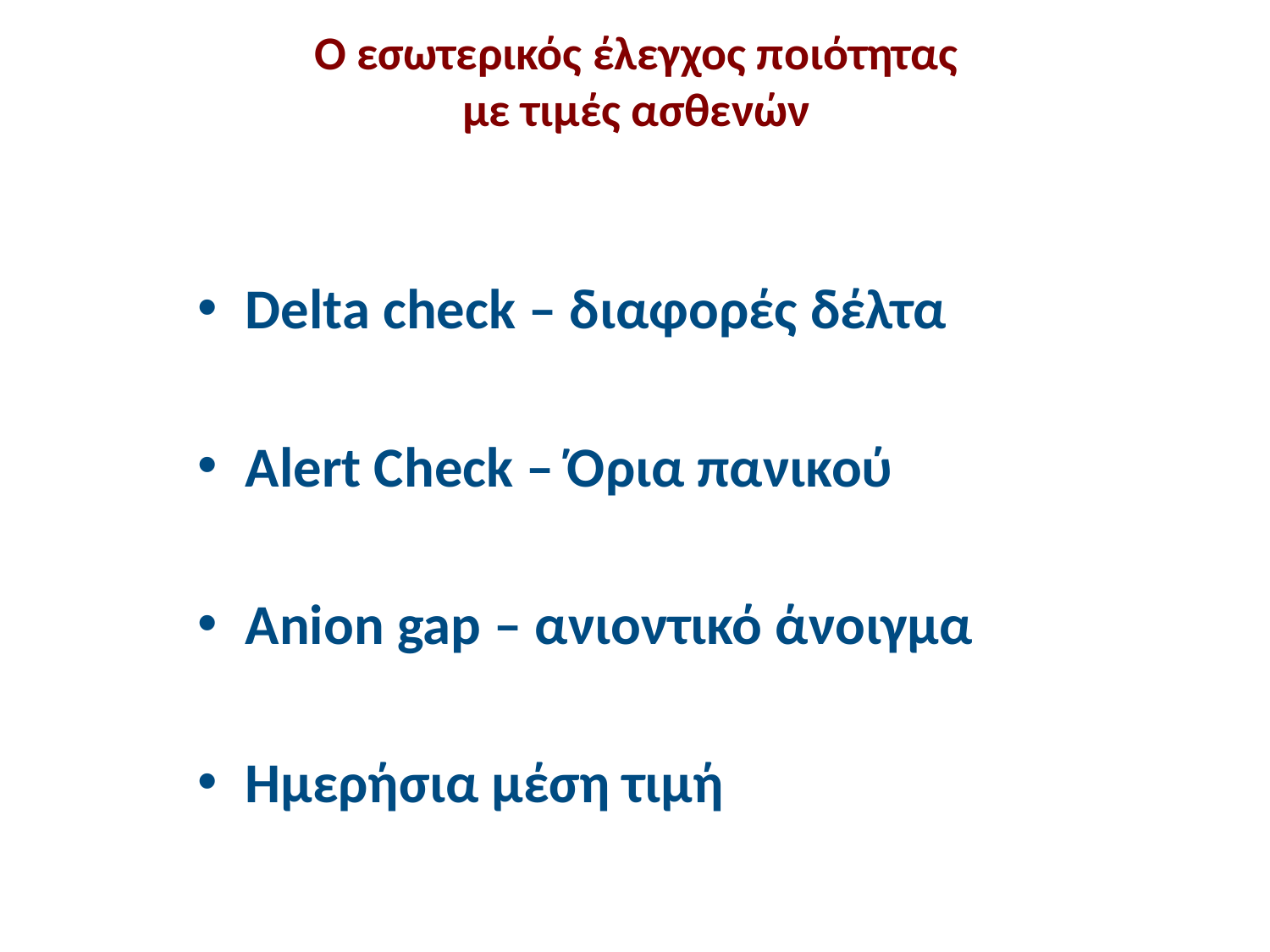

# O εσωτερικός έλεγχος ποιότητας με τιμές ασθενών
Delta check – διαφορές δέλτα

Alert Check – Όρια πανικού

Anion gap – ανιοντικό άνοιγμα

Ημερήσια μέση τιμή